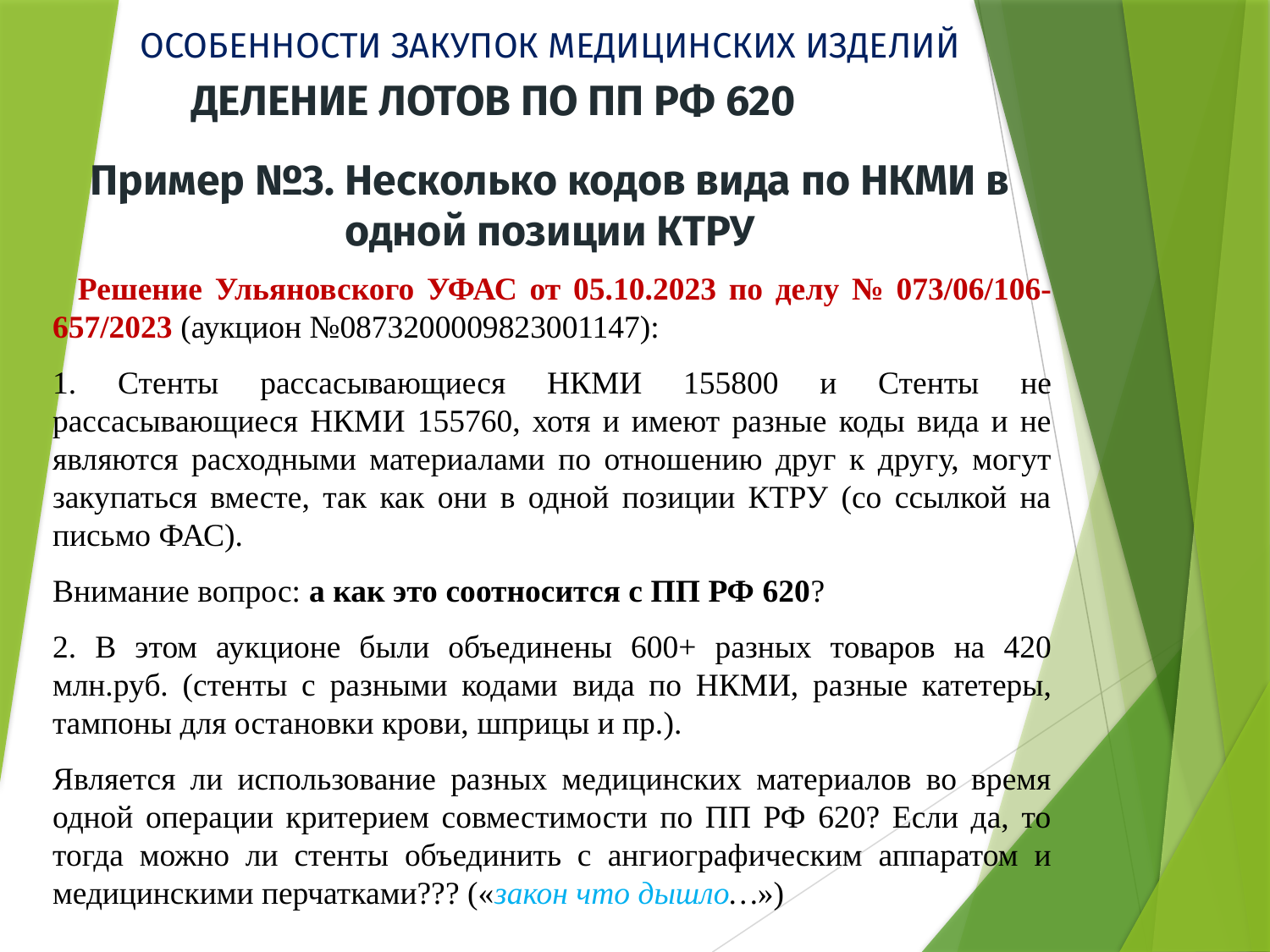

ОСОБЕННОСТИ ЗАКУПОК МЕДИЦИНСКИХ ИЗДЕЛИЙ
ДЕЛЕНИЕ ЛОТОВ ПО ПП РФ 620

Пример №3. Несколько кодов вида по НКМИ в одной позиции КТРУ

  Решение Ульяновского УФАС от 05.10.2023 по делу № 073/06/106-657/2023 (аукцион №0873200009823001147):
1. Стенты рассасывающиеся НКМИ 155800 и Стенты не рассасывающиеся НКМИ 155760, хотя и имеют разные коды вида и не являются расходными материалами по отношению друг к другу, могут закупаться вместе, так как они в одной позиции КТРУ (со ссылкой на письмо ФАС).
Внимание вопрос: а как это соотносится с ПП РФ 620?
2. В этом аукционе были объединены 600+ разных товаров на 420 млн.руб. (стенты с разными кодами вида по НКМИ, разные катетеры, тампоны для остановки крови, шприцы и пр.).
Является ли использование разных медицинских материалов во время одной операции критерием совместимости по ПП РФ 620? Если да, то тогда можно ли стенты объединить с ангиографическим аппаратом и медицинскими перчатками??? («закон что дышло…»)